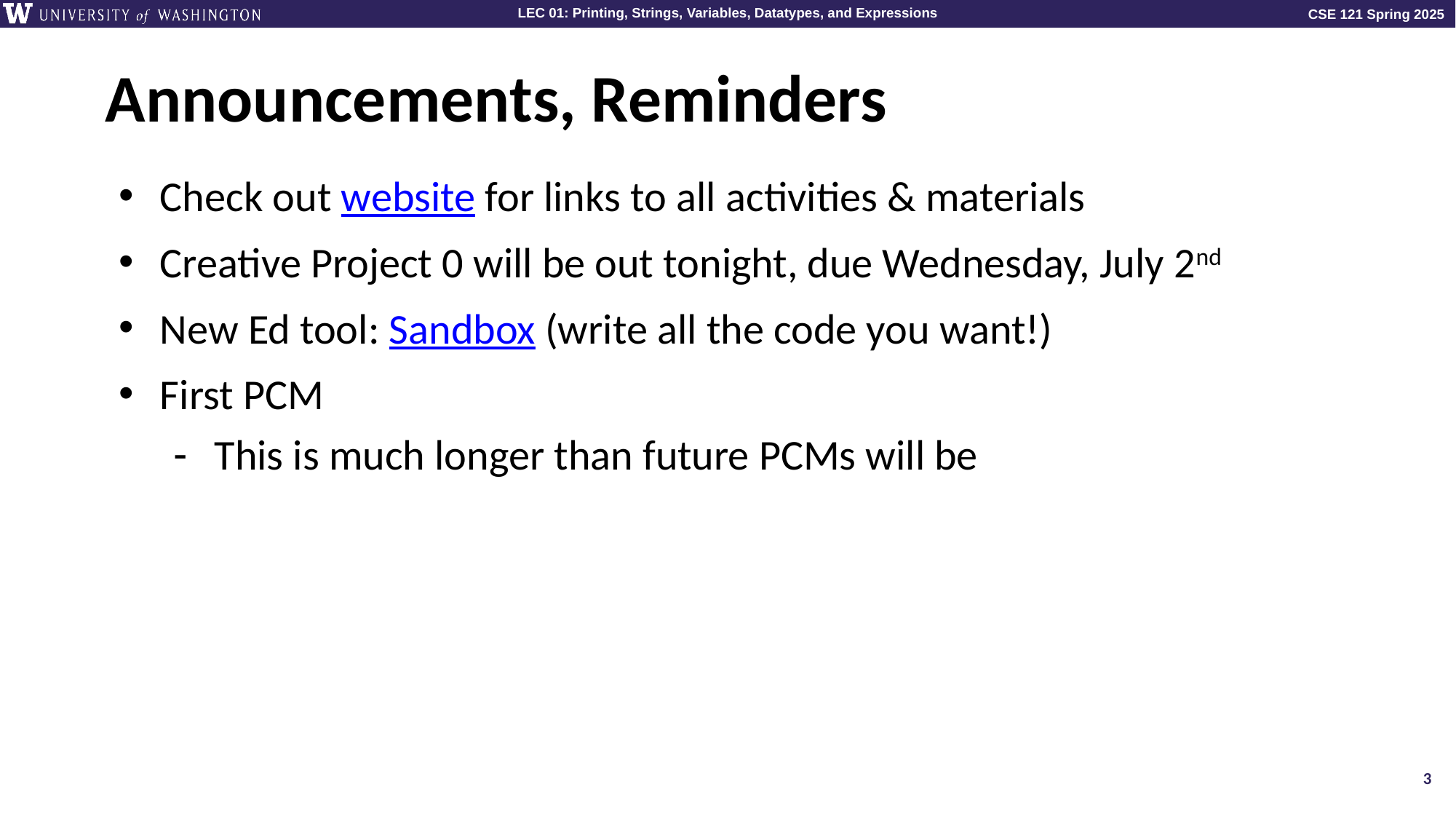

# Announcements, Reminders
Check out website for links to all activities & materials
Creative Project 0 will be out tonight, due Wednesday, July 2nd
New Ed tool: Sandbox (write all the code you want!)
First PCM
This is much longer than future PCMs will be
3